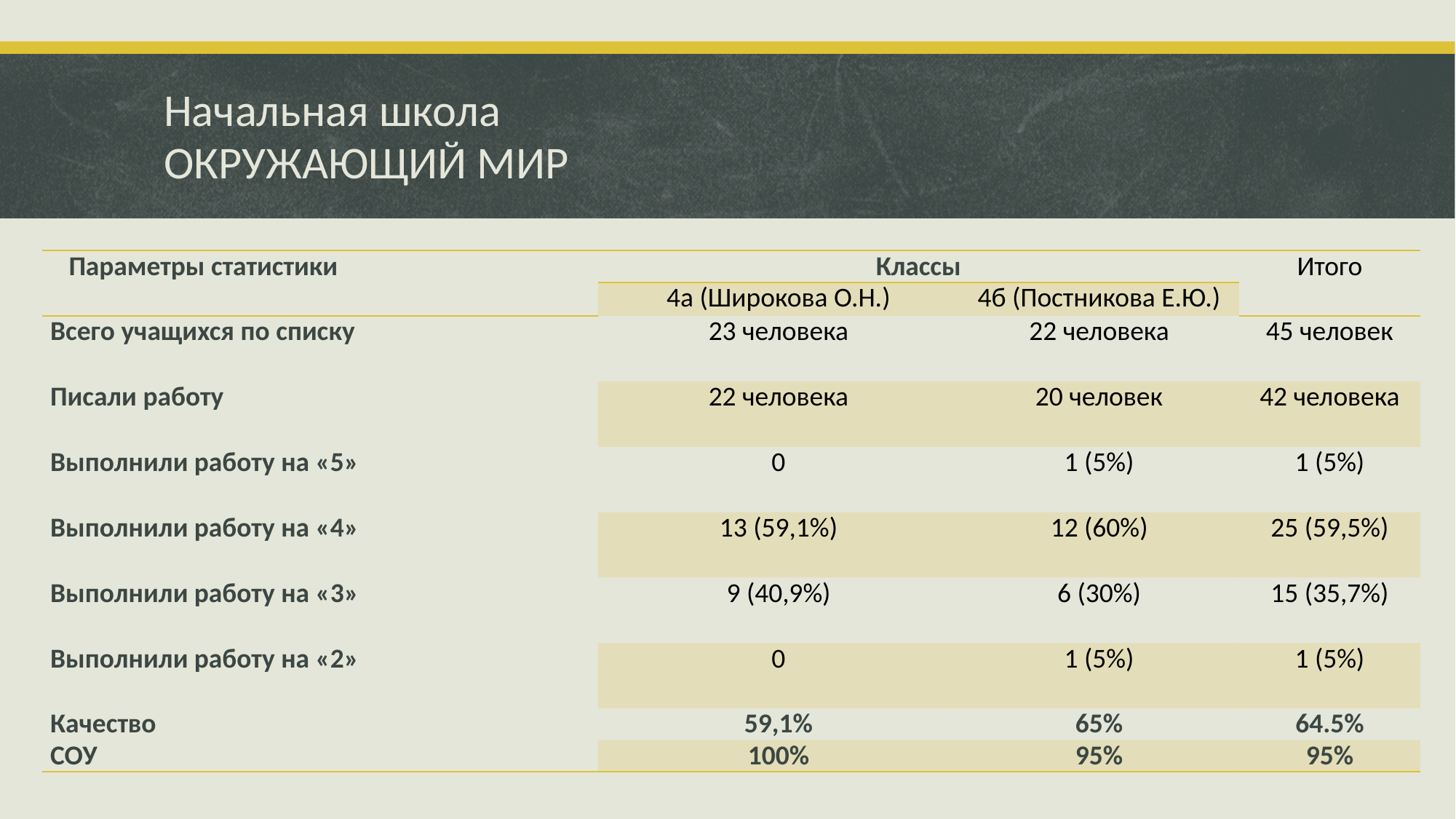

# Начальная школа ОКРУЖАЮЩИЙ МИР
| Параметры статистики | Классы |  | Итого |
| --- | --- | --- | --- |
|  | 4а (Широкова О.Н.) | 4б (Постникова Е.Ю.) |  |
| Всего учащихся по списку | 23 человека | 22 человека | 45 человек |
| Писали работу | 22 человека | 20 человек | 42 человека |
| Выполнили работу на «5» | 0 | 1 (5%) | 1 (5%) |
| Выполнили работу на «4» | 13 (59,1%) | 12 (60%) | 25 (59,5%) |
| Выполнили работу на «3» | 9 (40,9%) | 6 (30%) | 15 (35,7%) |
| Выполнили работу на «2» | 0 | 1 (5%) | 1 (5%) |
| Качество | 59,1% | 65% | 64.5% |
| СОУ | 100% | 95% | 95% |